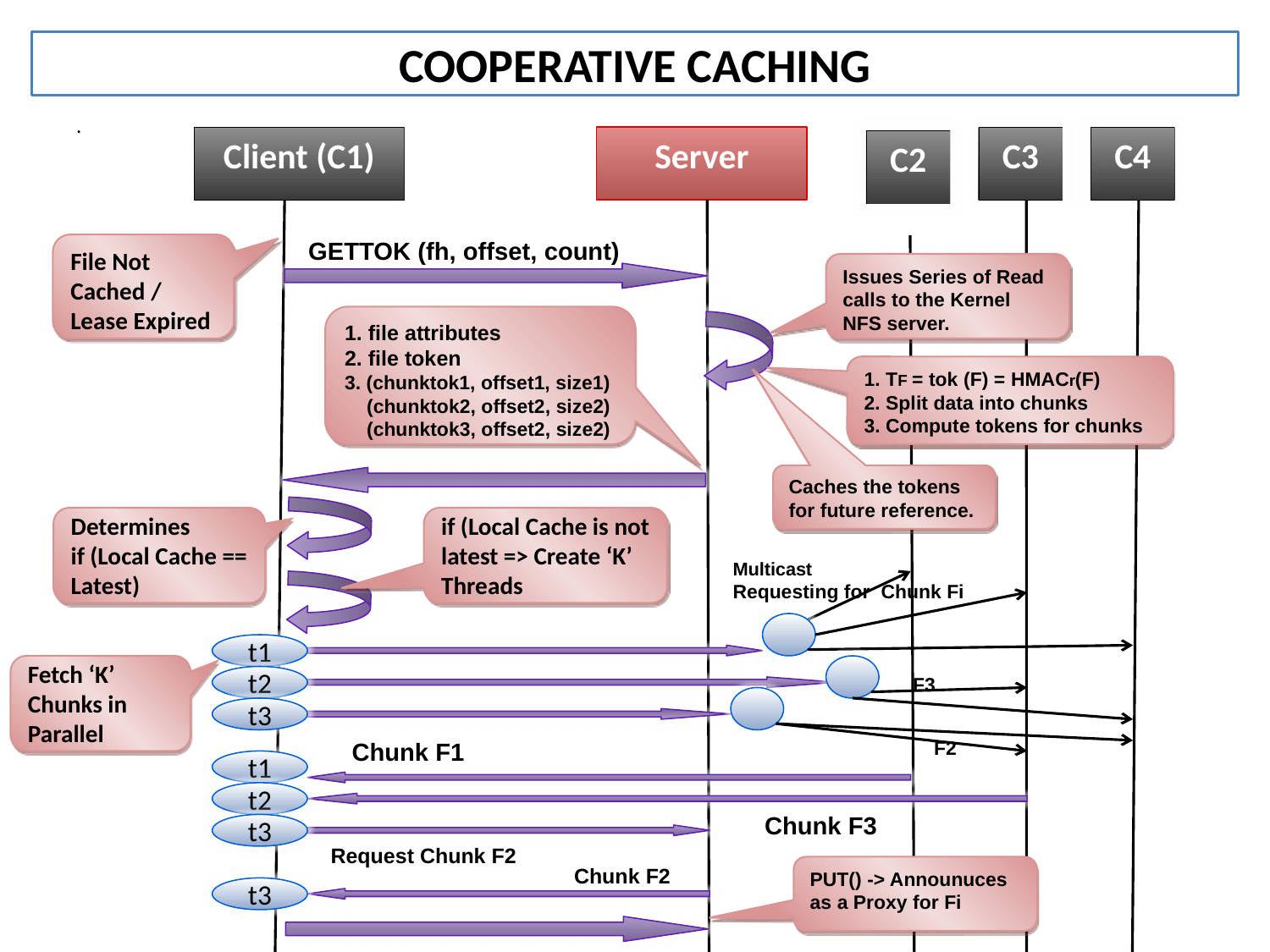

# COOPERATIVE CACHING
.
Client (C1)
Server
C3
C4
C2
GETTOK (fh, offset, count)
File Not Cached / Lease Expired
Issues Series of Read calls to the Kernel NFS server.

1. file attributes
2. file token
3. (chunktok1, offset1, size1)
    (chunktok2, offset2, size2)
    (chunktok3, offset2, size2)

1. TF = tok (F) = HMACr(F)
2. Split data into chunks
3. Compute tokens for chunks

Caches the tokens for future reference.

if (Local Cache is not latest => Create ‘K’ Threads
Determines        if (Local Cache == Latest)
Multicast
Requesting for  Chunk Fi

t1

Fetch ‘K’ Chunks in Parallel

t2
F3

t3

Chunk F1
F2
t1

t2

Chunk F3
t3

Request Chunk F2
Chunk F2
PUT() -> Announuces as a Proxy for Fi

t3